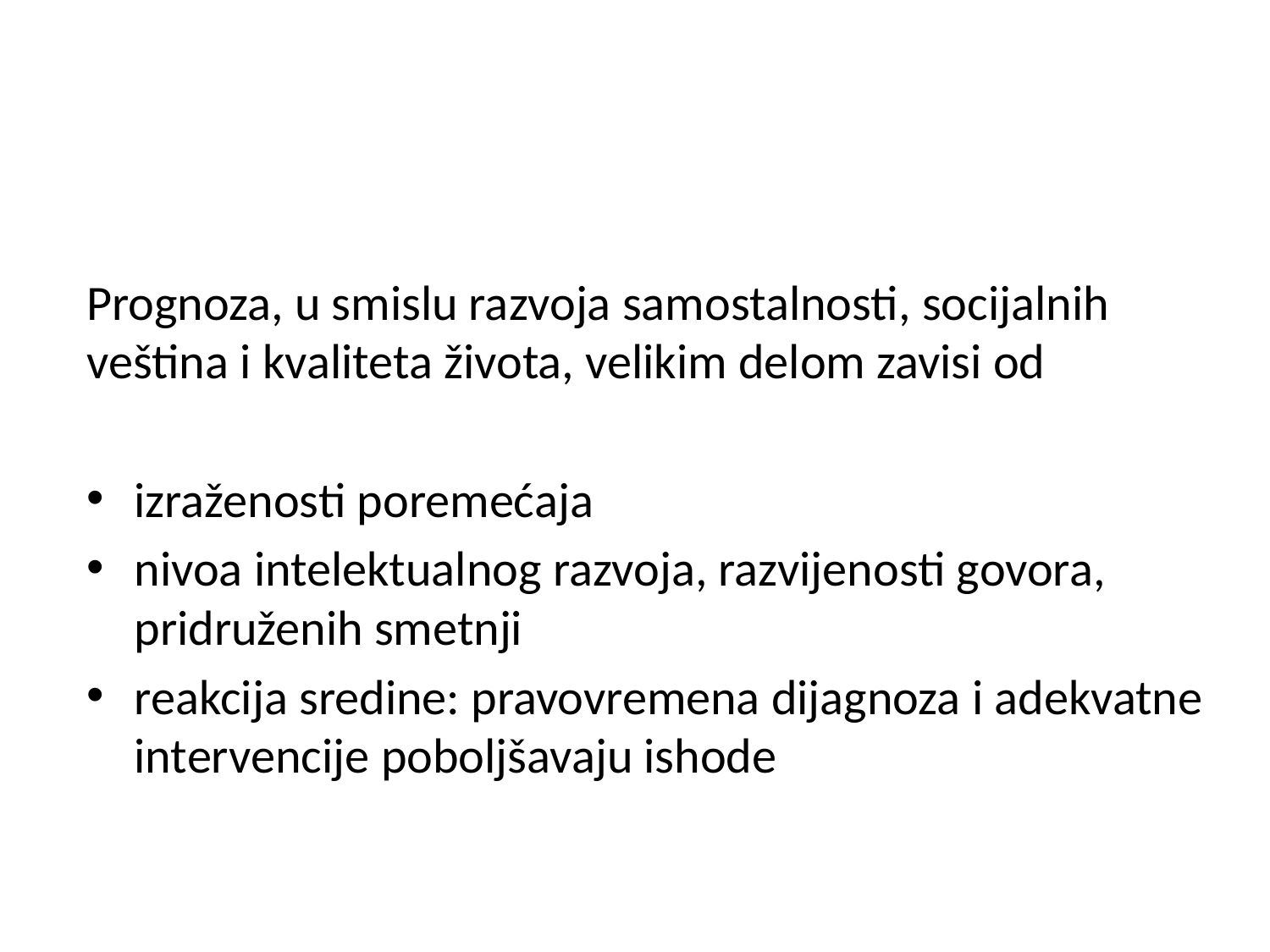

Prognoza, u smislu razvoja samostalnosti, socijalnih veština i kvaliteta života, velikim delom zavisi od

izraženosti poremećaja
nivoa intelektualnog razvoja, razvijenosti govora, pridruženih smetnji
reakcija sredine: pravovremena dijagnoza i adekvatne intervencije poboljšavaju ishode